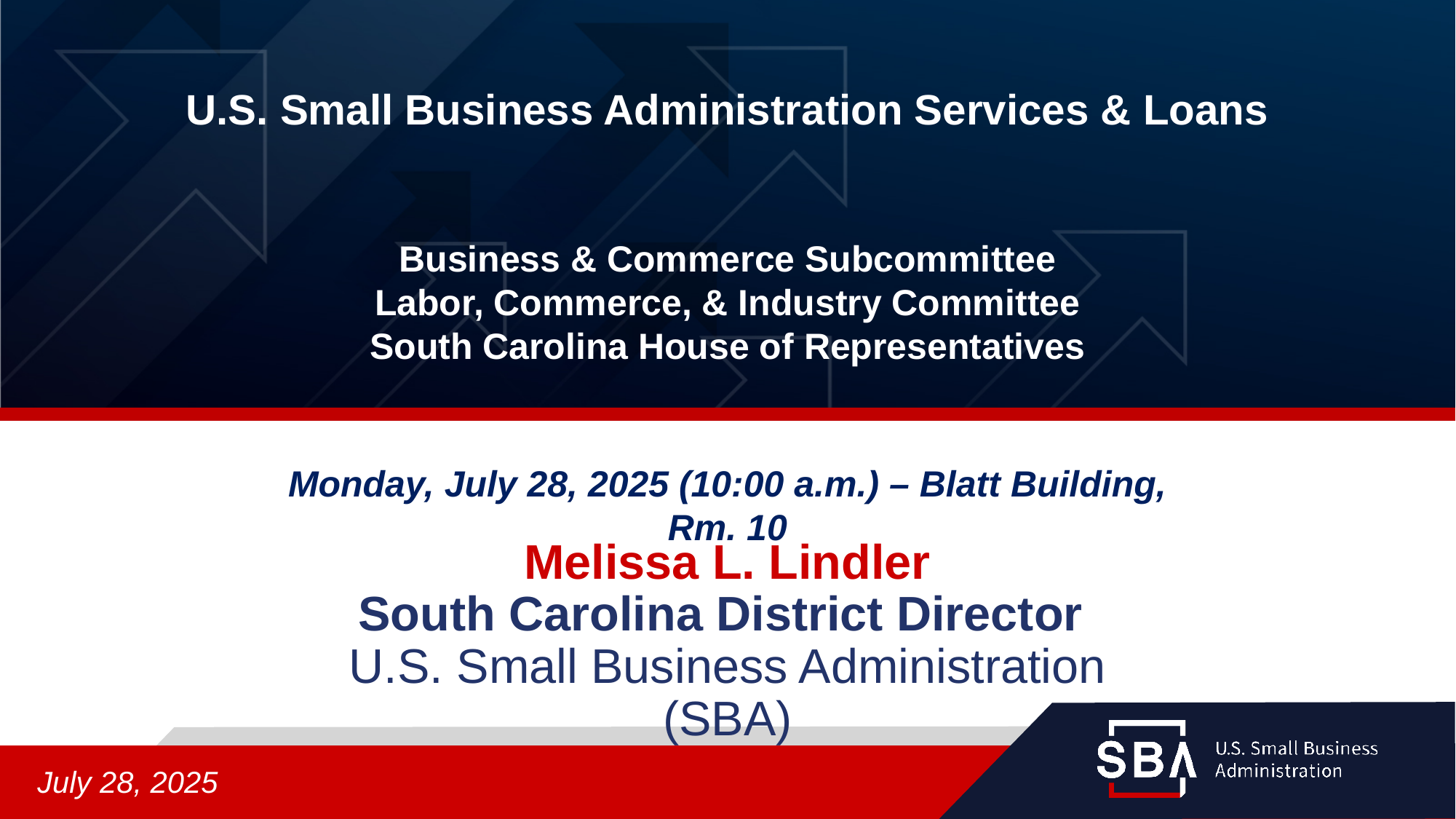

U.S. Small Business Administration Services & Loans

Business & Commerce Subcommittee
Labor, Commerce, & Industry Committee
South Carolina House of Representatives
Monday, July 28, 2025 (10:00 a.m.) – Blatt Building, Rm. 10

Melissa L. Lindler
South Carolina District Director
U.S. Small Business Administration (SBA)
July 28, 2025